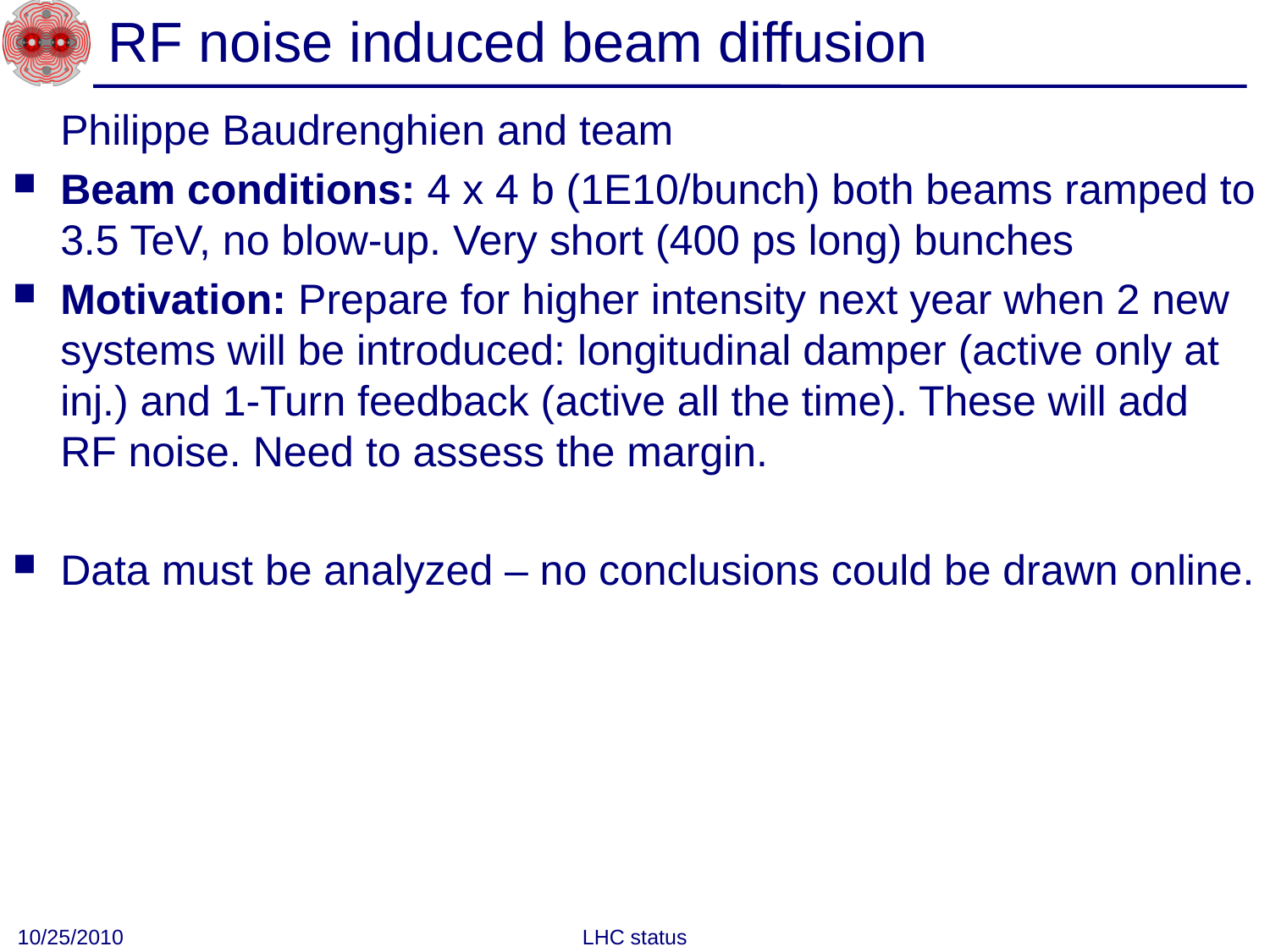

# RF noise induced beam diffusion
	Philippe Baudrenghien and team
Beam conditions: 4 x 4 b (1E10/bunch) both beams ramped to 3.5 TeV, no blow-up. Very short (400 ps long) bunches
Motivation: Prepare for higher intensity next year when 2 new systems will be introduced: longitudinal damper (active only at inj.) and 1-Turn feedback (active all the time). These will add RF noise. Need to assess the margin.

Data must be analyzed – no conclusions could be drawn online.
10/25/2010
LHC status